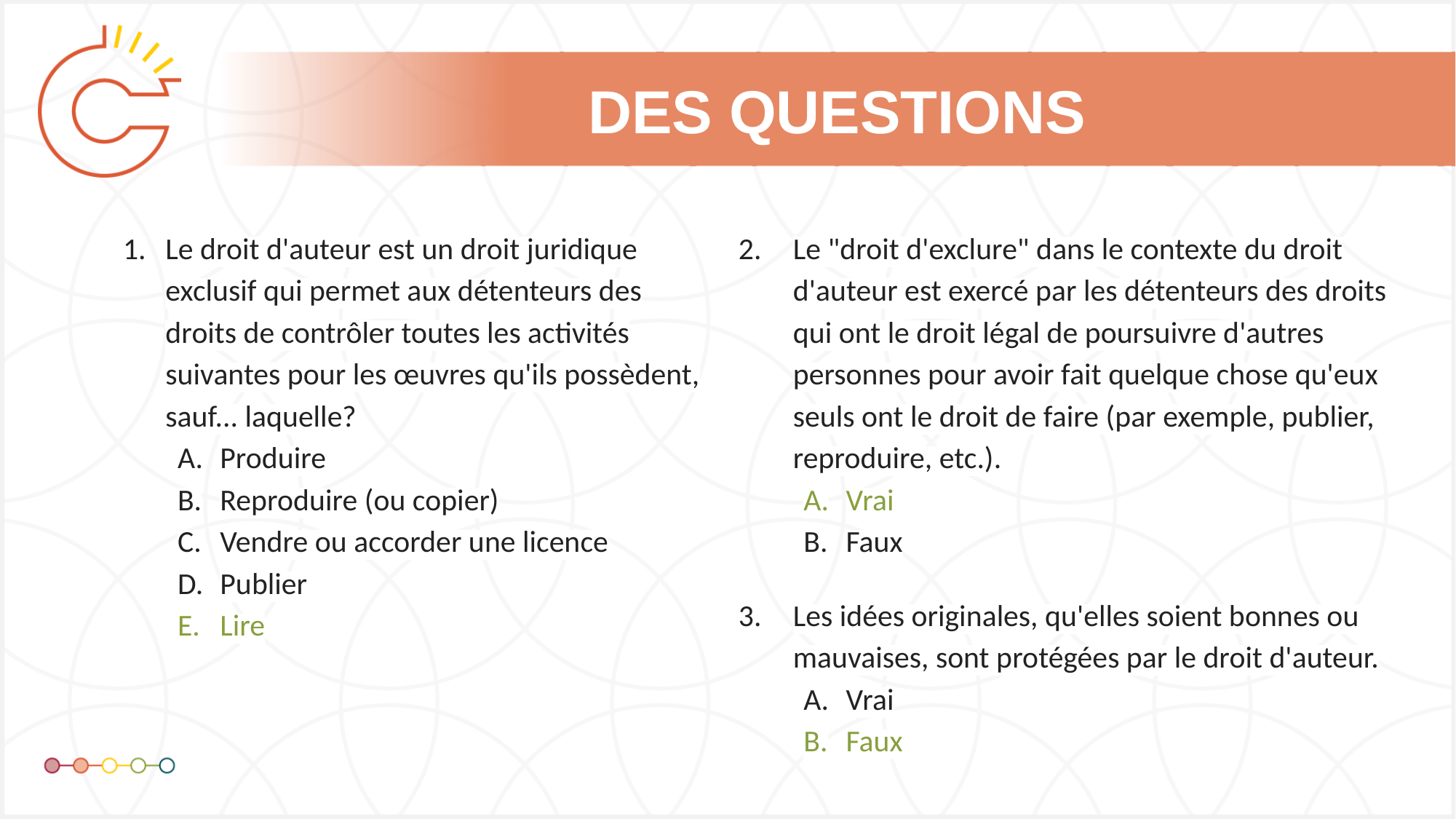

# DES QUESTIONS
Le droit d'auteur est un droit juridique exclusif qui permet aux détenteurs des droits de contrôler toutes les activités suivantes pour les œuvres qu'ils possèdent, sauf... laquelle?
Produire
Reproduire (ou copier)
Vendre ou accorder une licence
Publier
Lire

Le "droit d'exclure" dans le contexte du droit d'auteur est exercé par les détenteurs des droits qui ont le droit légal de poursuivre d'autres personnes pour avoir fait quelque chose qu'eux seuls ont le droit de faire (par exemple, publier, reproduire, etc.).
Vrai
Faux

Les idées originales, qu'elles soient bonnes ou mauvaises, sont protégées par le droit d'auteur.
Vrai
Faux